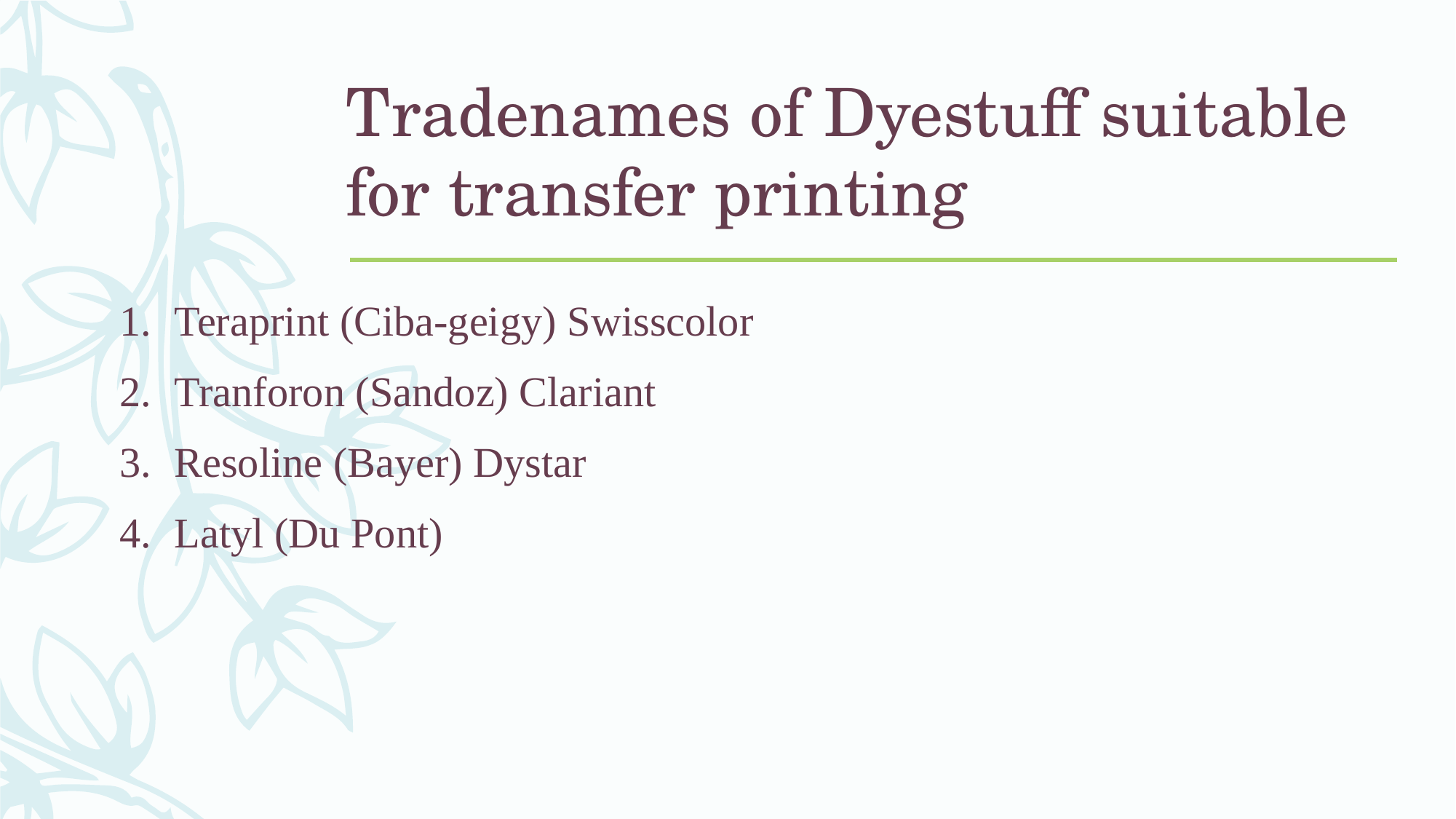

# Tradenames of Dyestuff suitable for transfer printing
Teraprint (Ciba-geigy) Swisscolor
Tranforon (Sandoz) Clariant
Resoline (Bayer) Dystar
Latyl (Du Pont)